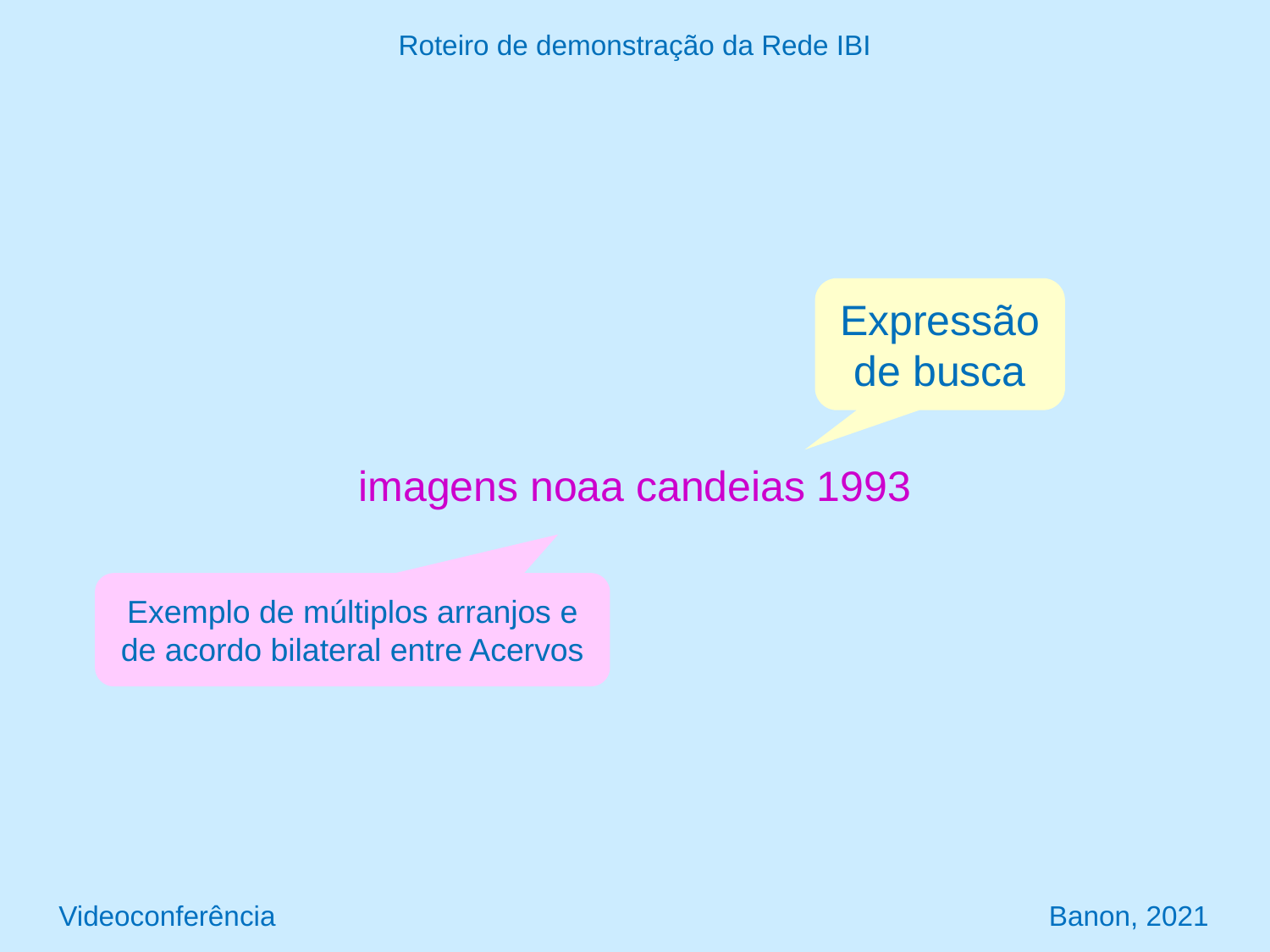

Roteiro de demonstração da Rede IBI
Expressão de busca
imagens noaa candeias 1993
Exemplo de múltiplos arranjos e de acordo bilateral entre Acervos
Videoconferência                                                                                                   Banon, 2021